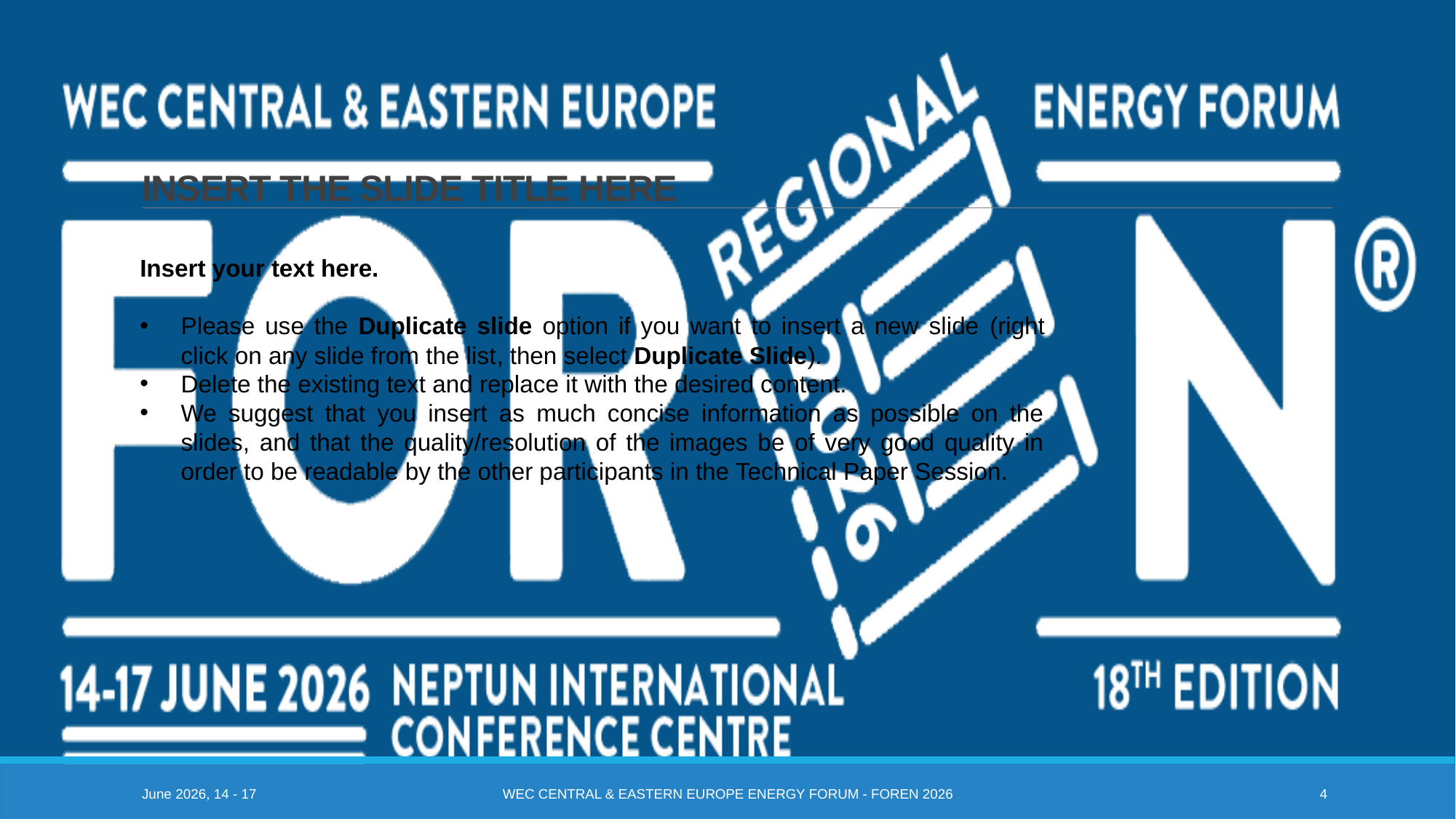

INSERT THE SLIDE TITLE HERE

Insert your text here.

Please use the Duplicate slide option if you want to insert a new slide (right click on any slide from the list, then select Duplicate Slide).
Delete the existing text and replace it with the desired content.
We suggest that you insert as much concise information as possible on the slides, and that the quality/resolution of the images be of very good quality in order to be readable by the other participants in the Technical Paper Session.
June 2026, 14 - 17
WEC Central & Eastern Europe Energy Forum - FOREN 2026
4